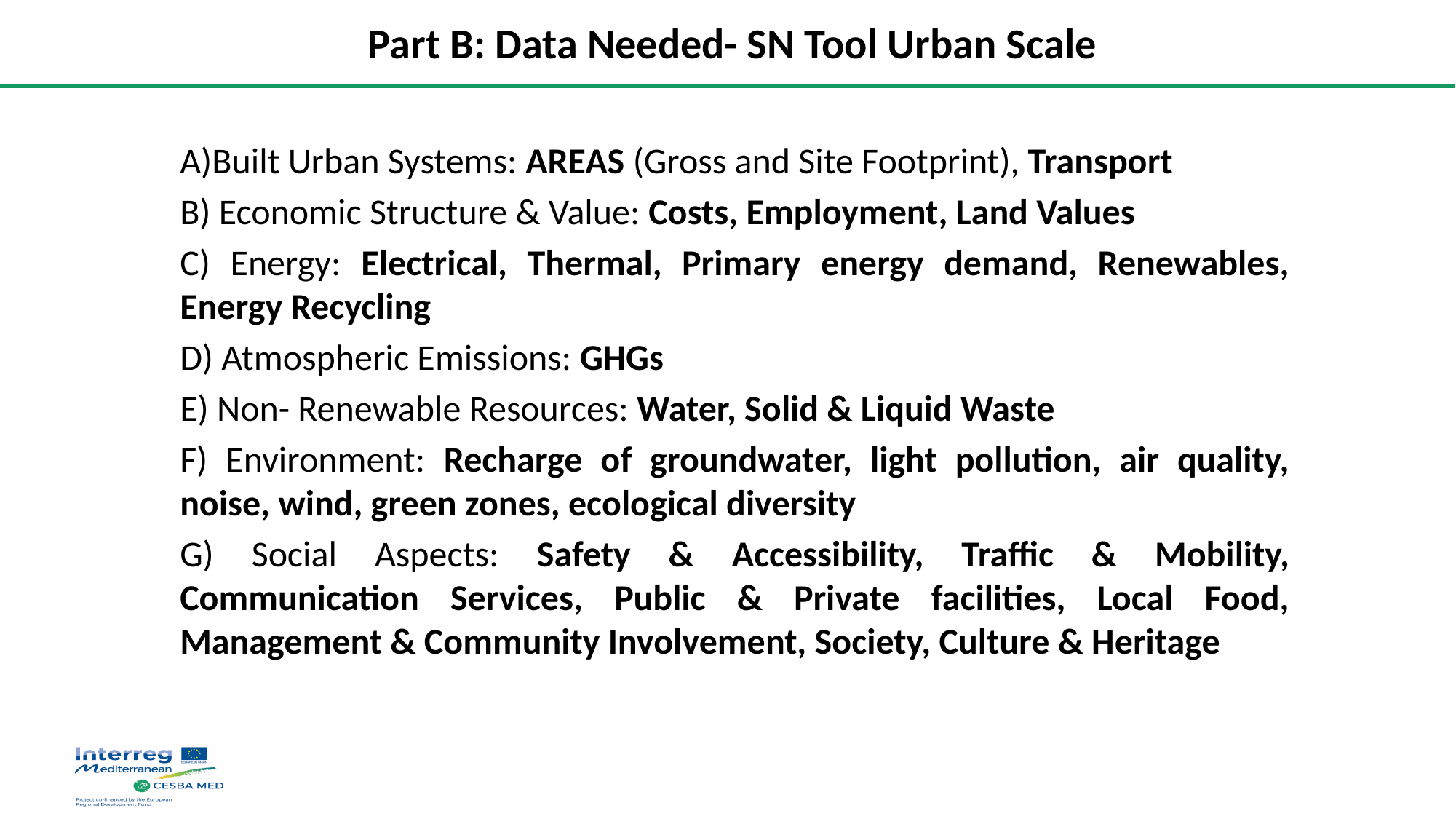

# Part B: Data Needed- SN Tool Urban Scale
A)Built Urban Systems: AREAS (Gross and Site Footprint), Transport
B) Economic Structure & Value: Costs, Employment, Land Values
C) Energy: Electrical, Thermal, Primary energy demand, Renewables, Energy Recycling
D) Atmospheric Emissions: GHGs
E) Non- Renewable Resources: Water, Solid & Liquid Waste
F) Environment: Recharge of groundwater, light pollution, air quality, noise, wind, green zones, ecological diversity
G) Social Aspects: Safety & Accessibility, Traffic & Mobility, Communication Services, Public & Private facilities, Local Food, Management & Community Involvement, Society, Culture & Heritage